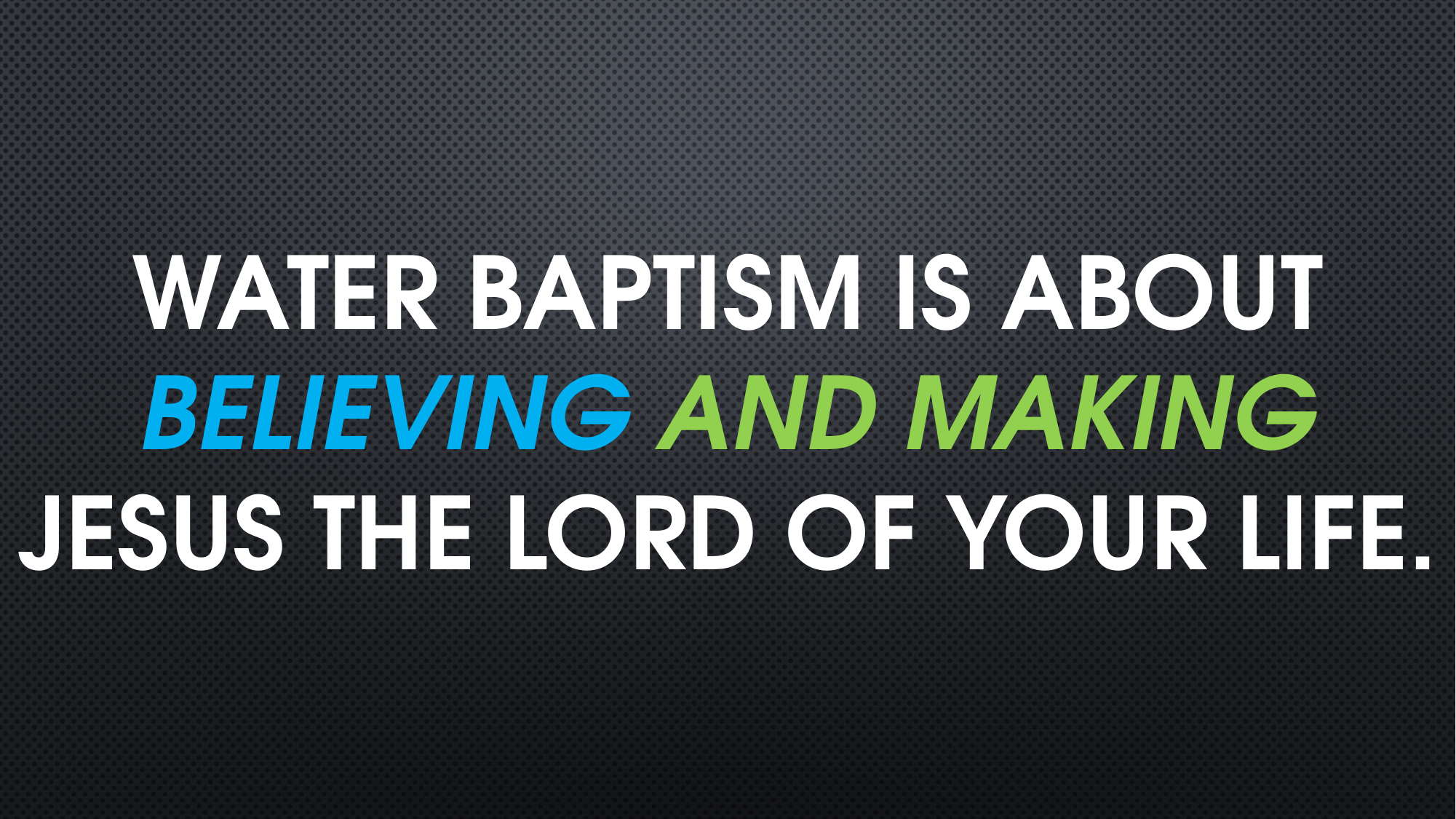

# Water baptism is about believing and making Jesus the Lord of your life.